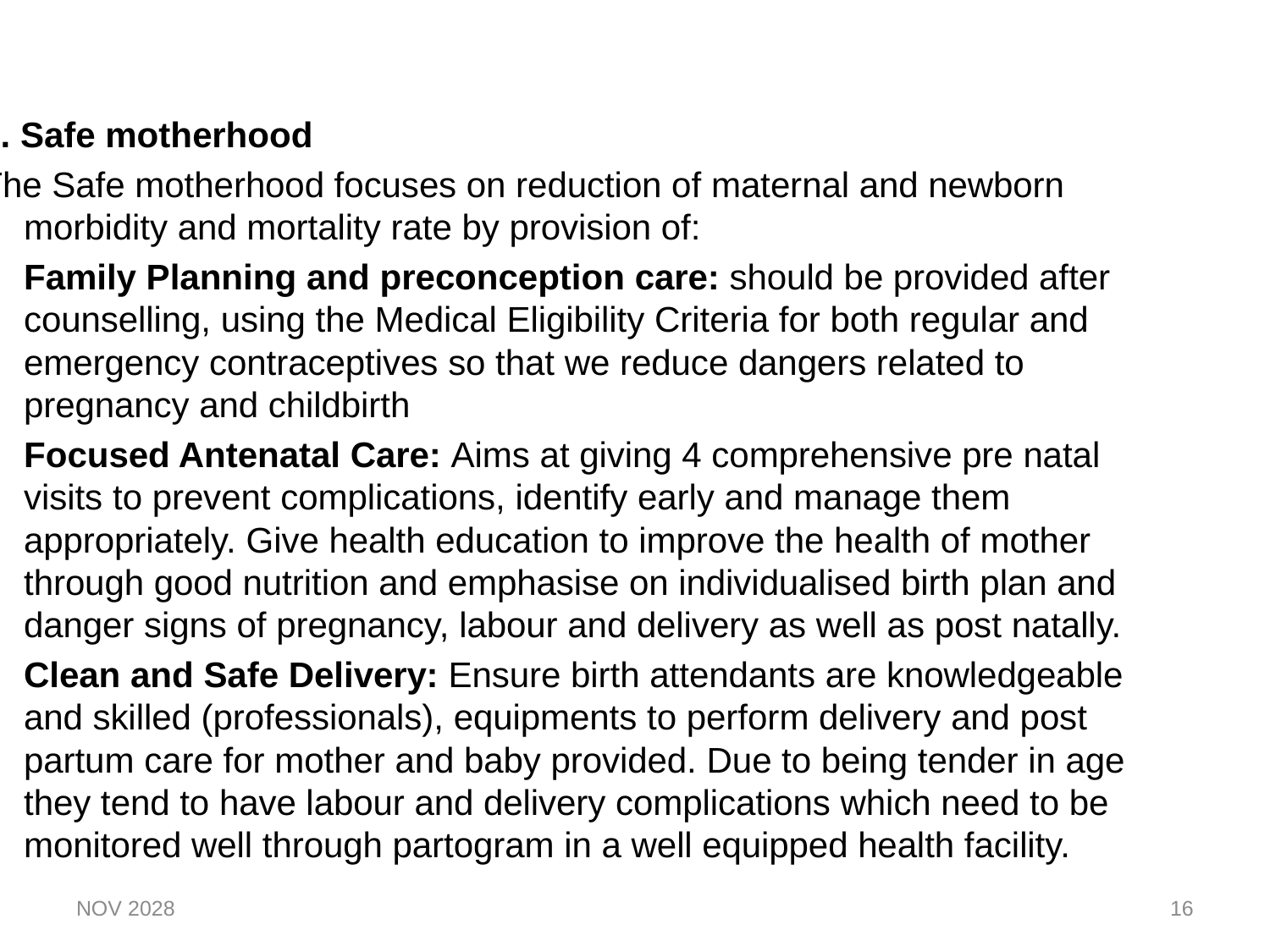

1. Safe motherhood
The Safe motherhood focuses on reduction of maternal and newborn morbidity and mortality rate by provision of:
Family Planning and preconception care: should be provided after counselling, using the Medical Eligibility Criteria for both regular and emergency contraceptives so that we reduce dangers related to pregnancy and childbirth
Focused Antenatal Care: Aims at giving 4 comprehensive pre natal visits to prevent complications, identify early and manage them appropriately. Give health education to improve the health of mother through good nutrition and emphasise on individualised birth plan and danger signs of pregnancy, labour and delivery as well as post natally.
Clean and Safe Delivery: Ensure birth attendants are knowledgeable and skilled (professionals), equipments to perform delivery and post partum care for mother and baby provided. Due to being tender in age they tend to have labour and delivery complications which need to be monitored well through partogram in a well equipped health facility.
NOV 2028
16